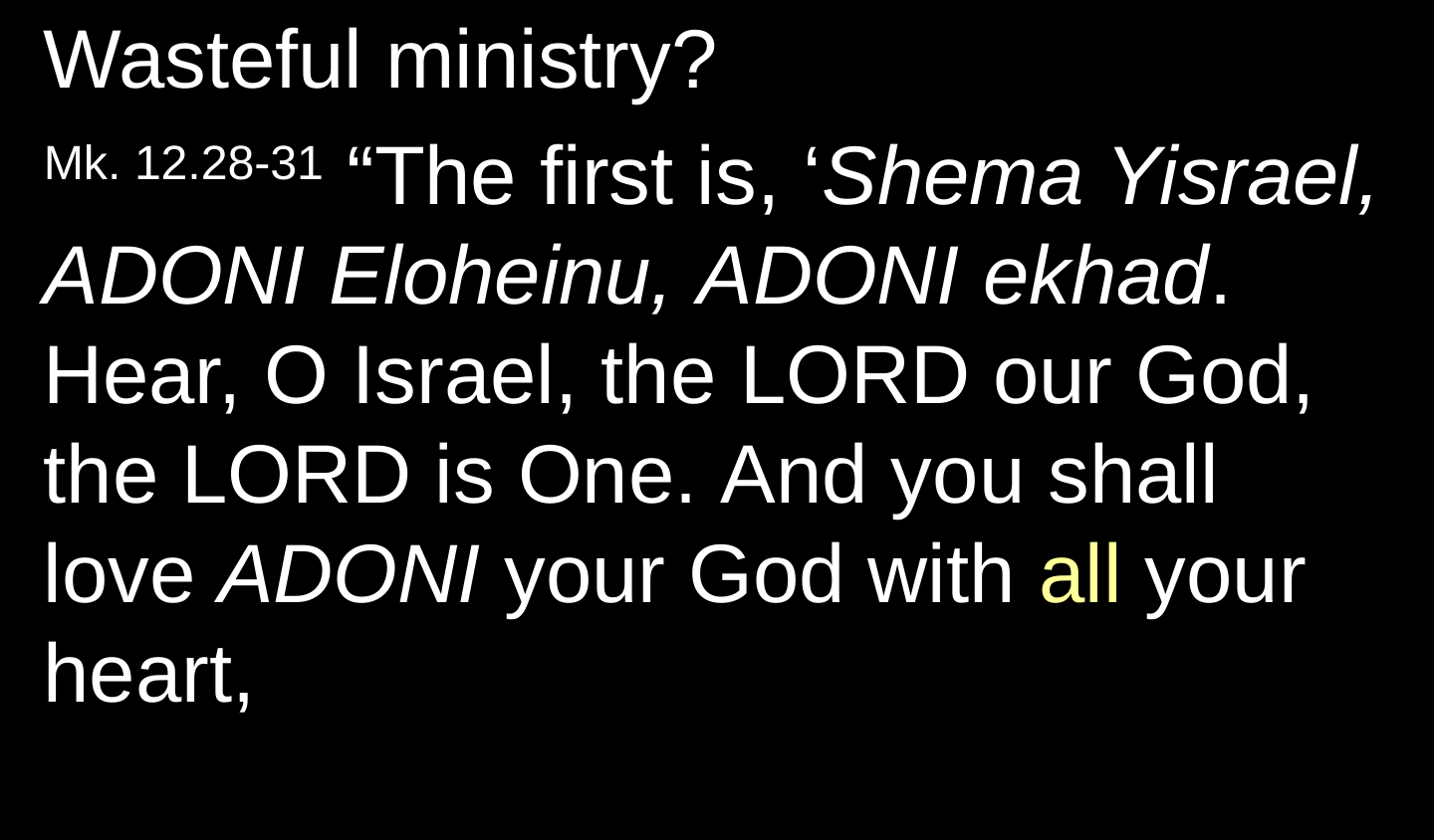

Wasteful ministry?
Mk. 12.28-31 “The first is, ‘Shema Yisrael, Adoni Eloheinu, Adoni ekhad. Hear, O Israel, the Lord our God, the Lord is One. And you shall love Adoni your God with all your heart,